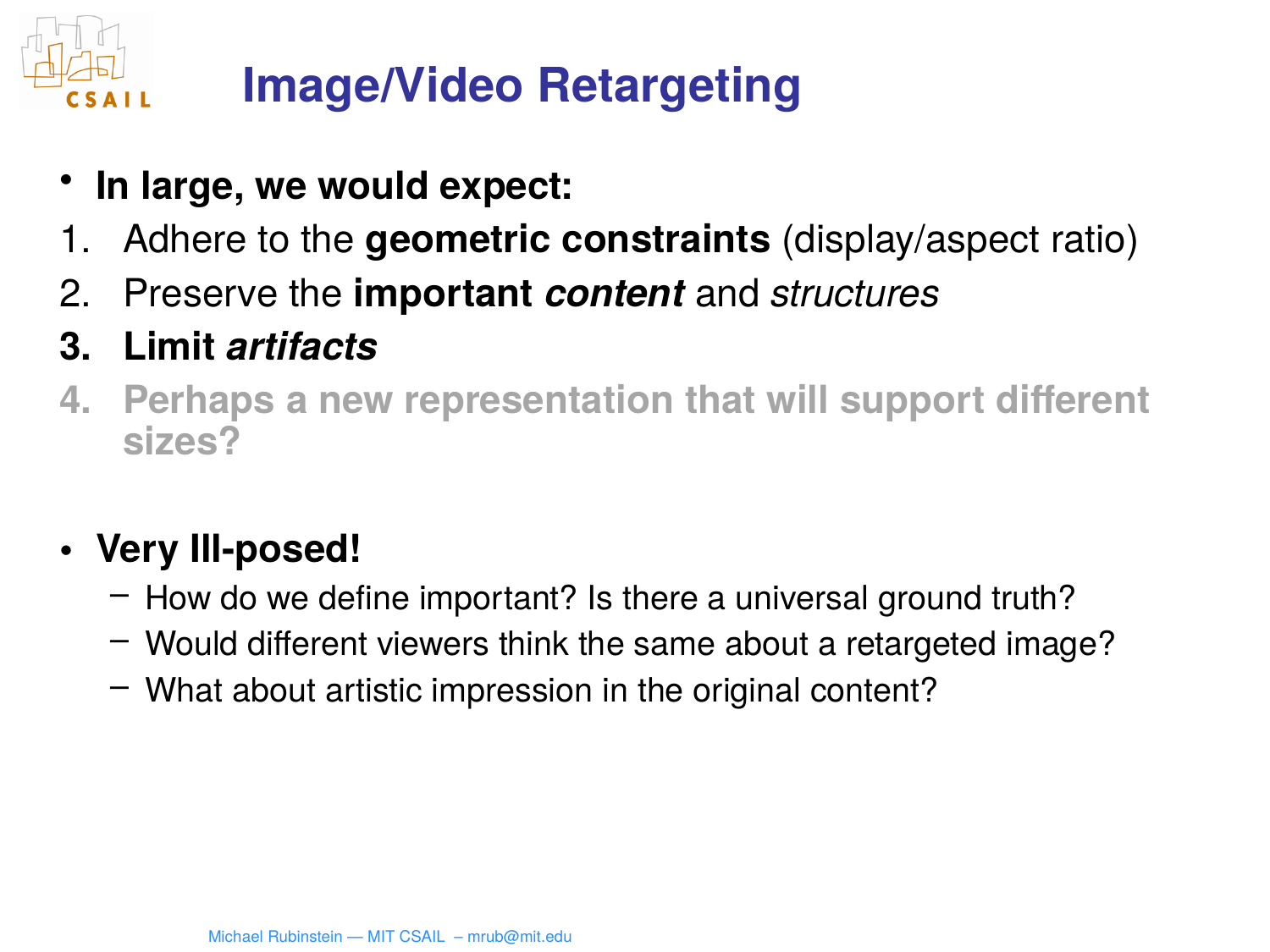

# Image/Video Retargeting
In large, we would expect:
Adhere to the geometric constraints (display/aspect ratio)
Preserve the important content and structures
Limit artifacts
Perhaps a new representation that will support different sizes?

Very Ill-posed!
How do we define important? Is there a universal ground truth?
Would different viewers think the same about a retargeted image?
What about artistic impression in the original content?

Michael Rubinstein — MIT CSAIL  – mrub@mit.edu